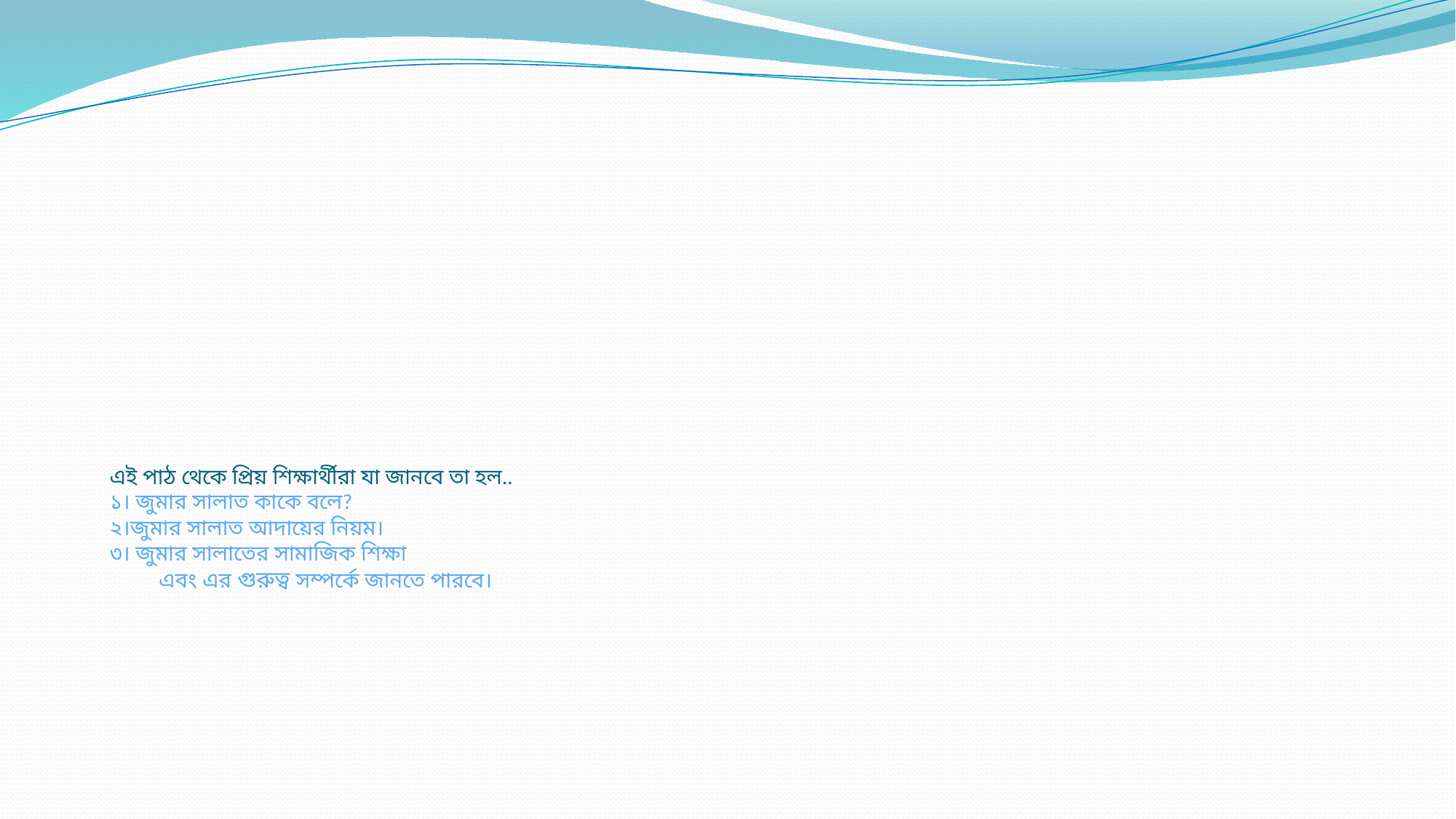

# এই পাঠ থেকে প্রিয় শিক্ষার্থীরা যা জানবে তা হল.. ১। জুমার সালাত কাকে বলে? ২।জুমার সালাত আদায়ের নিয়ম। ৩। জুমার সালাতের সামাজিক শিক্ষা এবং এর গুরুত্ব সম্পর্কে জানতে পারবে।
শফিকুল